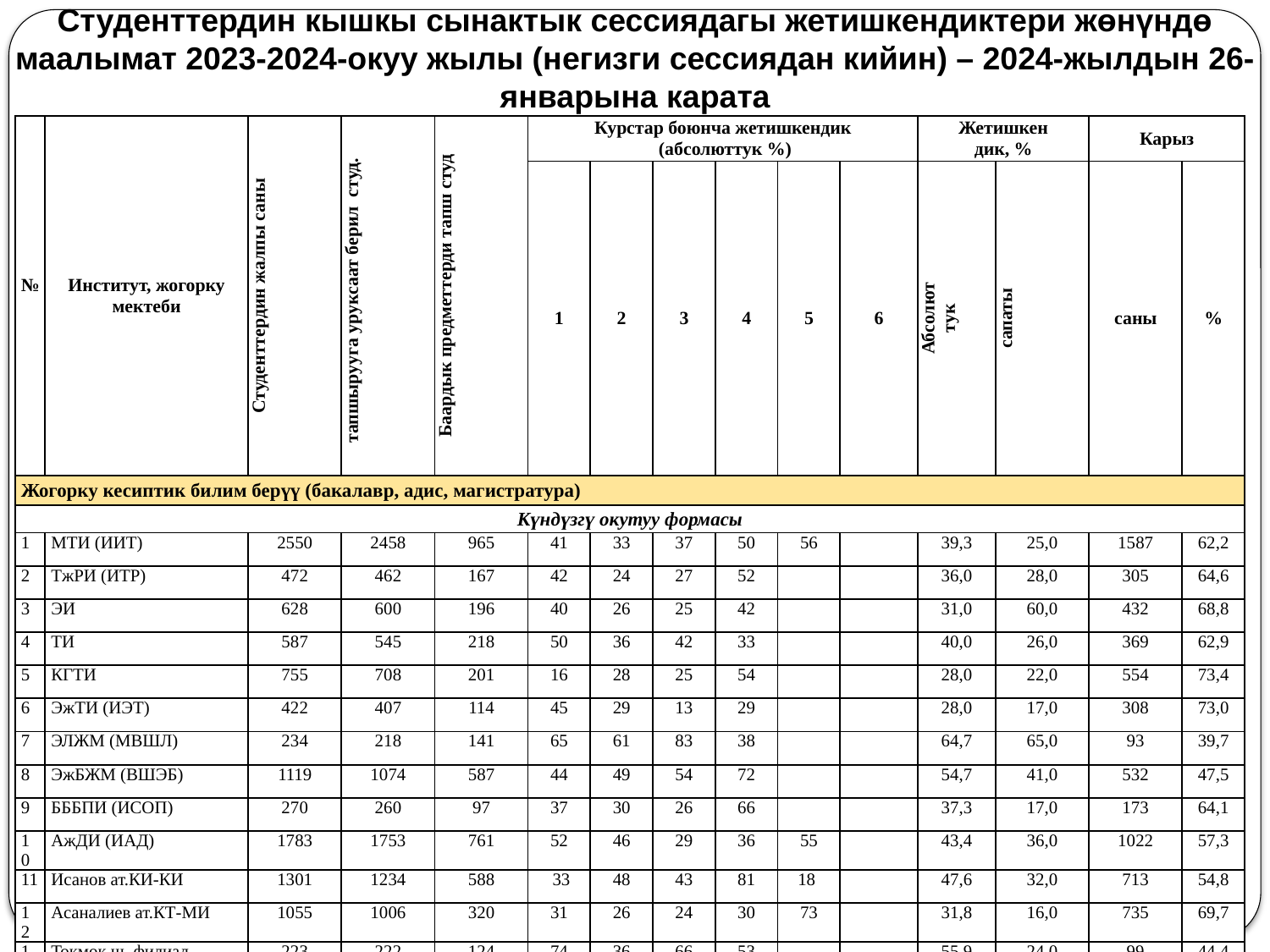

# Студенттердин кышкы сынактык сессиядагы жетишкендиктери жөнүндө маалымат 2023-2024-окуу жылы (негизги сессиядан кийин) – 2024-жылдын 26-январына карата
| № | Институт, жогорку мектеби | Студенттердин жалпы саны | тапшырууга уруксаат берил студ. | Баардык предметтерди тапш студ | Курстар боюнча жетишкендик (абсолюттук %) |  |  |  |  |  | Жетишкен дик, % |  | Карыз |  |
| --- | --- | --- | --- | --- | --- | --- | --- | --- | --- | --- | --- | --- | --- | --- |
|  |  |  |  |  | 1 | 2 | 3 | 4 | 5 | 6 | Абсолют тук | сапаты | саны | % |
| Жогорку кесиптик билим берүү (бакалавр, адис, магистратура) |  |  |  |  |  |  |  |  |  |  |  |  |  |  |
| Күндүзгү окутуу формасы |  |  |  |  |  |  |  |  |  |  |  |  |  |  |
| 1 | МТИ (ИИТ) | 2550 | 2458 | 965 | 41 | 33 | 37 | 50 | 56 |  | 39,3 | 25,0 | 1587 | 62,2 |
| 2 | ТжРИ (ИТР) | 472 | 462 | 167 | 42 | 24 | 27 | 52 |  |  | 36,0 | 28,0 | 305 | 64,6 |
| 3 | ЭИ | 628 | 600 | 196 | 40 | 26 | 25 | 42 |  |  | 31,0 | 60,0 | 432 | 68,8 |
| 4 | ТИ | 587 | 545 | 218 | 50 | 36 | 42 | 33 |  |  | 40,0 | 26,0 | 369 | 62,9 |
| 5 | КГТИ | 755 | 708 | 201 | 16 | 28 | 25 | 54 |  |  | 28,0 | 22,0 | 554 | 73,4 |
| 6 | ЭжТИ (ИЭТ) | 422 | 407 | 114 | 45 | 29 | 13 | 29 |  |  | 28,0 | 17,0 | 308 | 73,0 |
| 7 | ЭЛЖМ (МВШЛ) | 234 | 218 | 141 | 65 | 61 | 83 | 38 |  |  | 64,7 | 65,0 | 93 | 39,7 |
| 8 | ЭжБЖМ (ВШЭБ) | 1119 | 1074 | 587 | 44 | 49 | 54 | 72 |  |  | 54,7 | 41,0 | 532 | 47,5 |
| 9 | БББПИ (ИСОП) | 270 | 260 | 97 | 37 | 30 | 26 | 66 |  |  | 37,3 | 17,0 | 173 | 64,1 |
| 10 | АжДИ (ИАД) | 1783 | 1753 | 761 | 52 | 46 | 29 | 36 | 55 |  | 43,4 | 36,0 | 1022 | 57,3 |
| 11 | Исанов ат.КИ-КИ | 1301 | 1234 | 588 | 33 | 48 | 43 | 81 | 18 |  | 47,6 | 32,0 | 713 | 54,8 |
| 12 | Асаналиев ат.КТ-МИ | 1055 | 1006 | 320 | 31 | 26 | 24 | 30 | 73 |  | 31,8 | 16,0 | 735 | 69,7 |
| 13 | Токмок ш. филиал | 223 | 222 | 124 | 74 | 36 | 66 | 53 |  |  | 55,9 | 24,0 | 99 | 44,4 |
| 14 | Кара-Балта ш. филиал (күн/ сырт.) | 183 | 177 | 173 | 100 | 98 | 98 | 97 | 100 |  | 97,7 | 89,0 | 10 | 5,5 |
| 15 | Кара-Куль ш. филиал (күн/ сырт.) | 137 | 132 | 115 | 100 | 92 | 84 | 87 | 87 |  | 87,1 | 43,0 | 22 | 16,1 |
| 16 | Кызыл-Кыя ш. филиал | 59 | 46 | 36 | 100 | 46 | 48 | 81 |  |  | 78,3 | 34,0 | 23 | 39 |
| Күндүзгү форма боюнча жыйынтык |  | 11778 | 11302 | 4803 | 54,4 | 44,3 | 45,3 | 56,3 | 64,8 |  | 42,5 | 35,9 | 6975 | 59,2 |